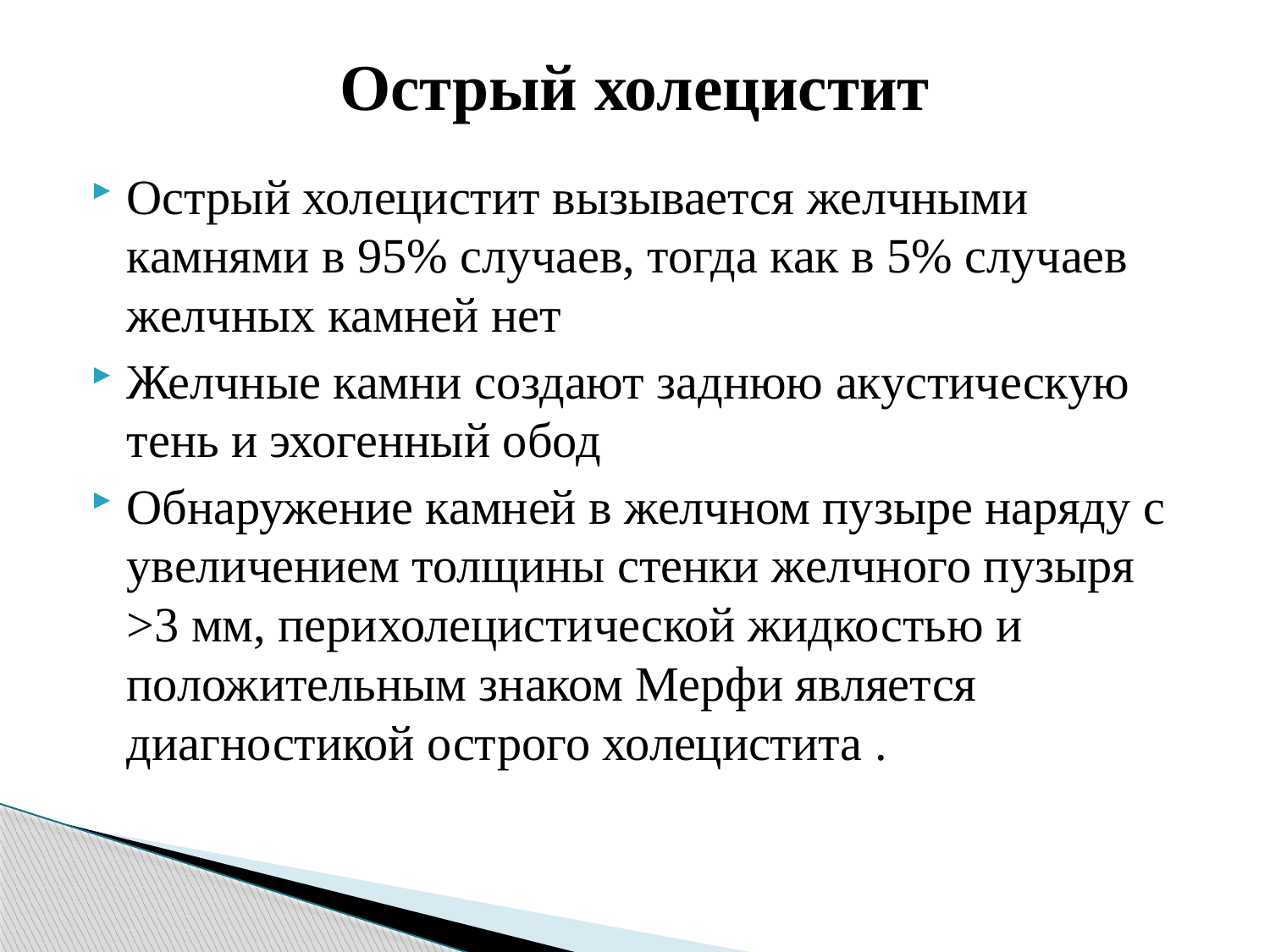

# Острый холецистит
Острый холецистит вызывается желчными камнями в 95% случаев, тогда как в 5% случаев желчных камней нет
Желчные камни создают заднюю акустическую тень и эхогенный обод
Обнаружение камней в желчном пузыре наряду с увеличением толщины стенки желчного пузыря >3 мм, перихолецистической жидкостью и положительным знаком Мерфи является диагностикой острого холецистита .